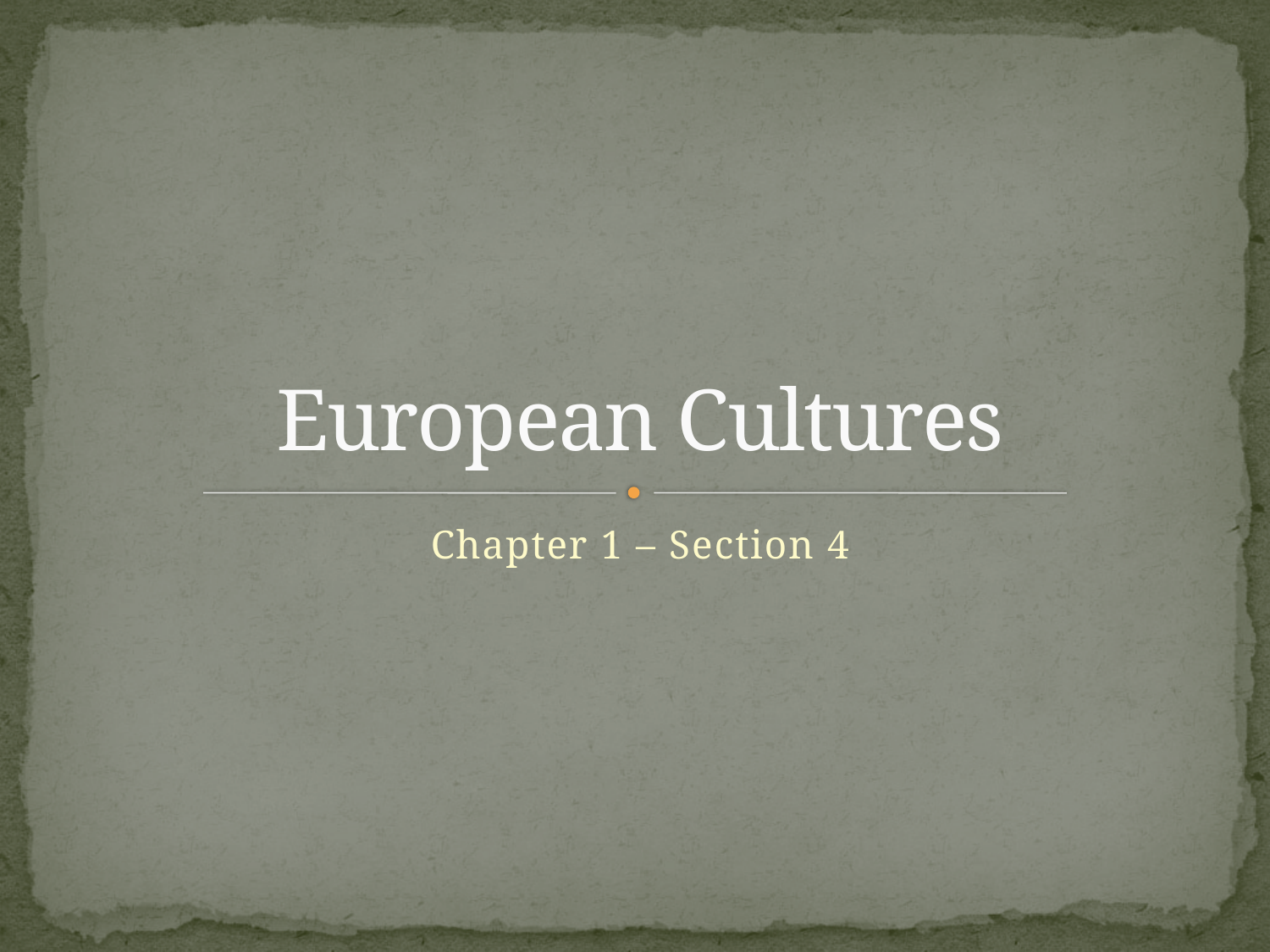

# European Cultures
Chapter 1 – Section 4